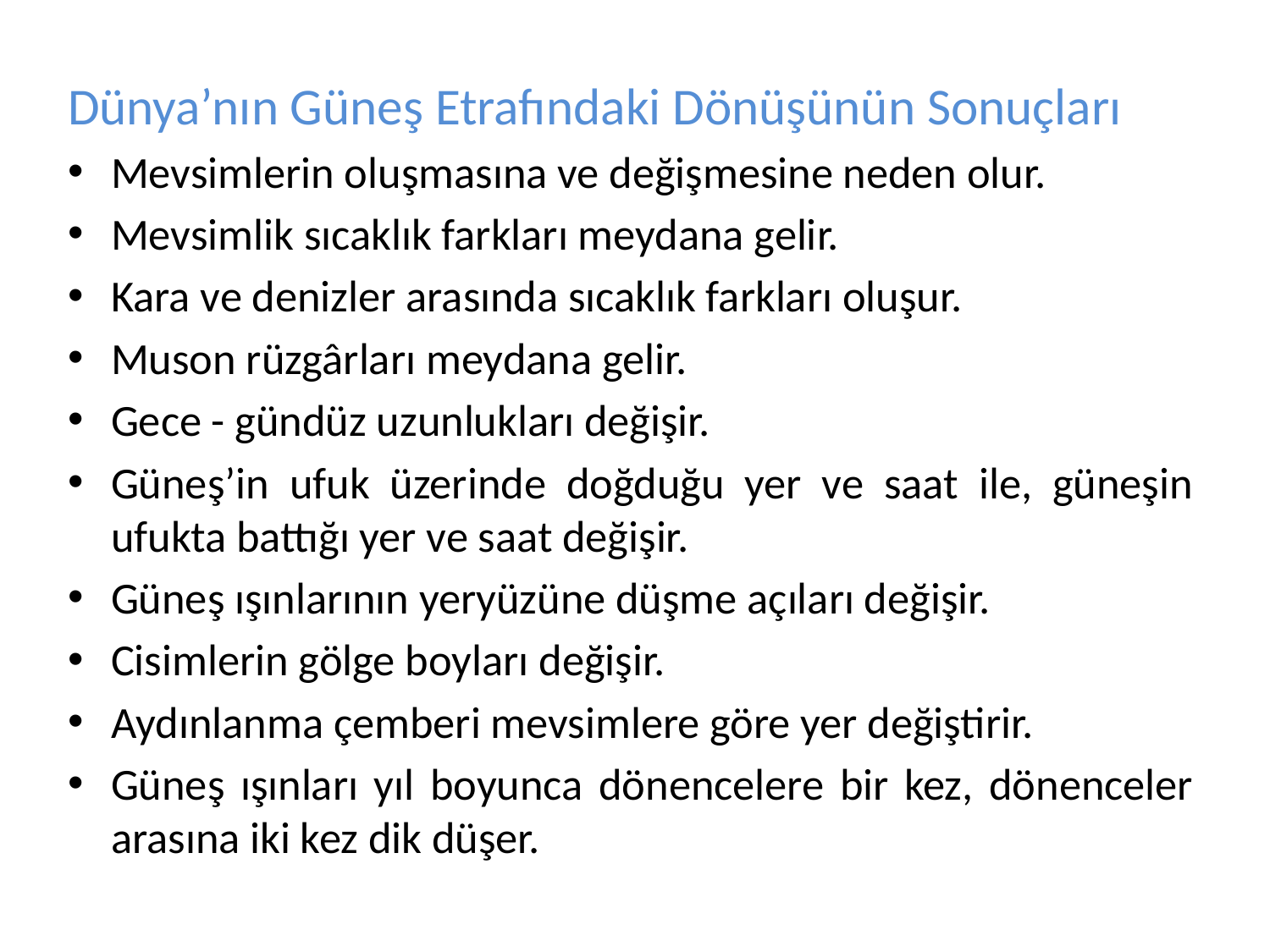

Dünya’nın Güneş Etrafındaki Dönüşünün Sonuçları
Mevsimlerin oluşmasına ve değişmesine neden olur.
Mevsimlik sıcaklık farkları meydana gelir.
Kara ve denizler arasında sıcaklık farkları oluşur.
Muson rüzgârları meydana gelir.
Gece - gündüz uzunlukları değişir.
Güneş’in ufuk üzerinde doğduğu yer ve saat ile, güneşin ufukta battığı yer ve saat değişir.
Güneş ışınlarının yeryüzüne düşme açıları değişir.
Cisimlerin gölge boyları değişir.
Aydınlanma çemberi mevsimlere göre yer değiştirir.
Güneş ışınları yıl boyunca dönencelere bir kez, dönenceler arasına iki kez dik düşer.